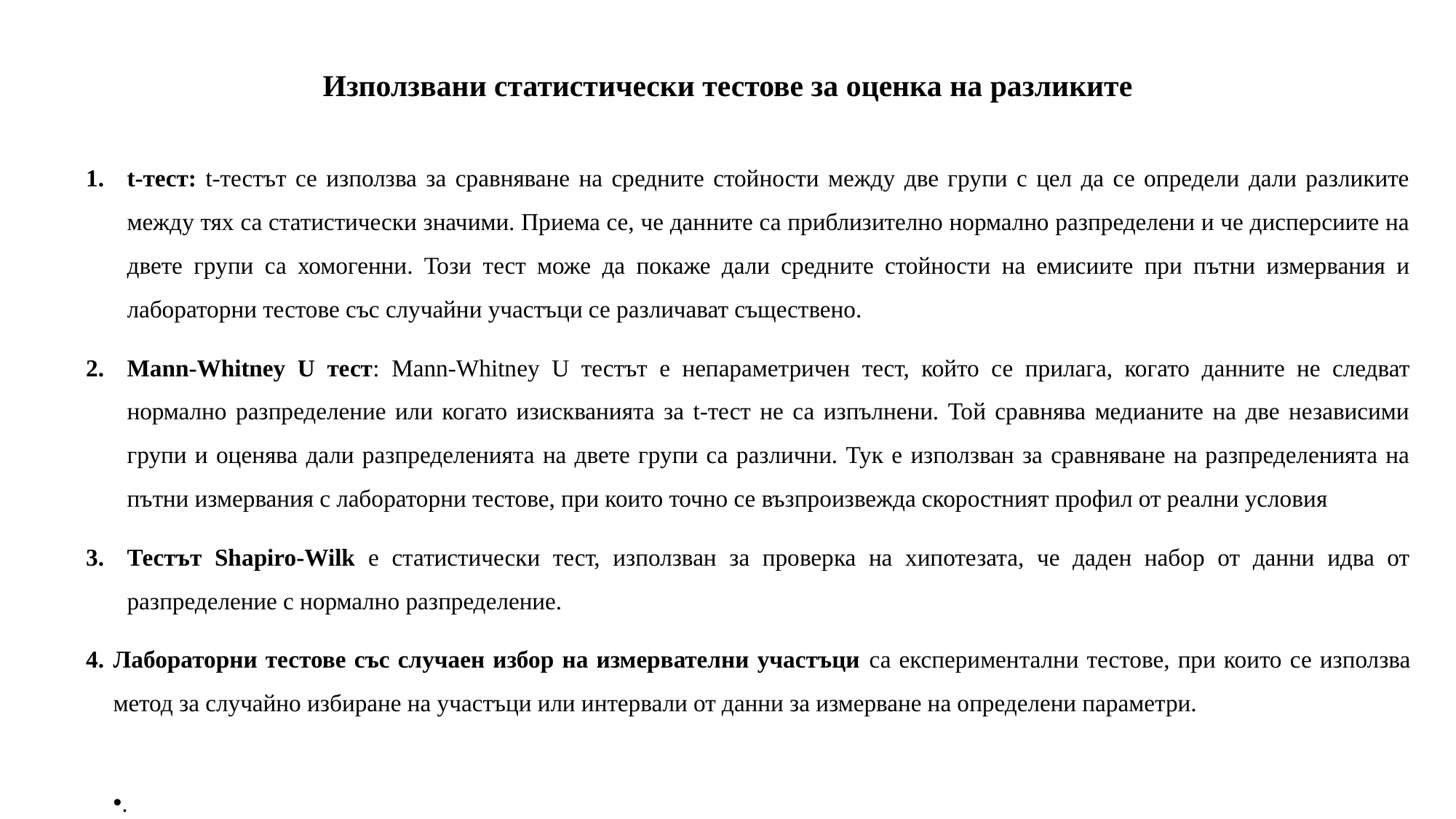

# Използвани статистически тестове за оценка на разликите
t-тест: t-тестът се използва за сравняване на средните стойности между две групи с цел да се определи дали разликите между тях са статистически значими. Приема се, че данните са приблизително нормално разпределени и че дисперсиите на двете групи са хомогенни. Този тест може да покаже дали средните стойности на емисиите при пътни измервания и лабораторни тестове със случайни участъци се различават съществено.
Mann-Whitney U тест: Mann-Whitney U тестът е непараметричен тест, който се прилага, когато данните не следват нормално разпределение или когато изискванията за t-тест не са изпълнени. Той сравнява медианите на две независими групи и оценява дали разпределенията на двете групи са различни. Тук е използван за сравняване на разпределенията на пътни измервания с лабораторни тестове, при които точно се възпроизвежда скоростният профил от реални условия
Тестът Shapiro-Wilk е статистически тест, използван за проверка на хипотезата, че даден набор от данни идва от разпределение с нормално разпределение.
Лабораторни тестове със случаен избор на измервателни участъци са експериментални тестове, при които се използва метод за случайно избиране на участъци или интервали от данни за измерване на определени параметри.

.